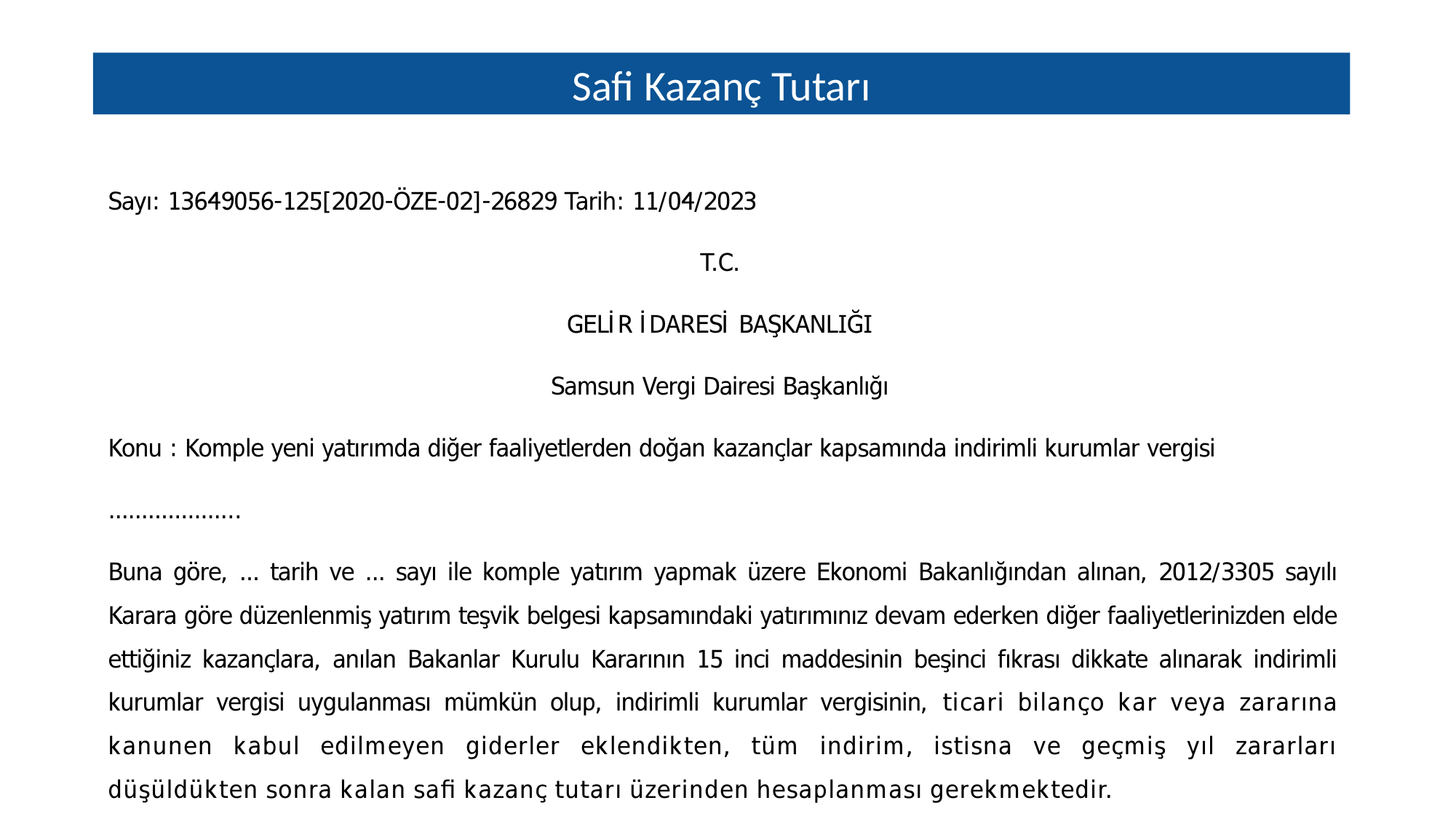

Safi Kazanç Tutarı
Sayı: 13649056-125[2020-ÖZE-02]-26829 Tarih: 11/04/2023
T.C.
GELİR İDARESİ BAŞKANLIĞI
Samsun Vergi Dairesi Başkanlığı
Konu : Komple yeni yatırımda diğer faaliyetlerden doğan kazançlar kapsamında indirimli kurumlar vergisi
………………..
Buna göre, … tarih ve … sayı ile komple yatırım yapmak üzere Ekonomi Bakanlığından alınan, 2012/3305 sayılı Karara göre düzenlenmiş yatırım teşvik belgesi kapsamındaki yatırımınız devam ederken diğer faaliyetlerinizden elde ettiğiniz kazançlara, anılan Bakanlar Kurulu Kararının 15 inci maddesinin beşinci fıkrası dikkate alınarak indirimli kurumlar vergisi uygulanması mümkün olup, indirimli kurumlar vergisinin, ticari bilanço kar veya zararına kanunen kabul edilmeyen giderler eklendikten, tüm indirim, istisna ve geçmiş yıl zararları düşüldükten sonra kalan safi kazanç tutarı üzerinden hesaplanması gerekmektedir.

20